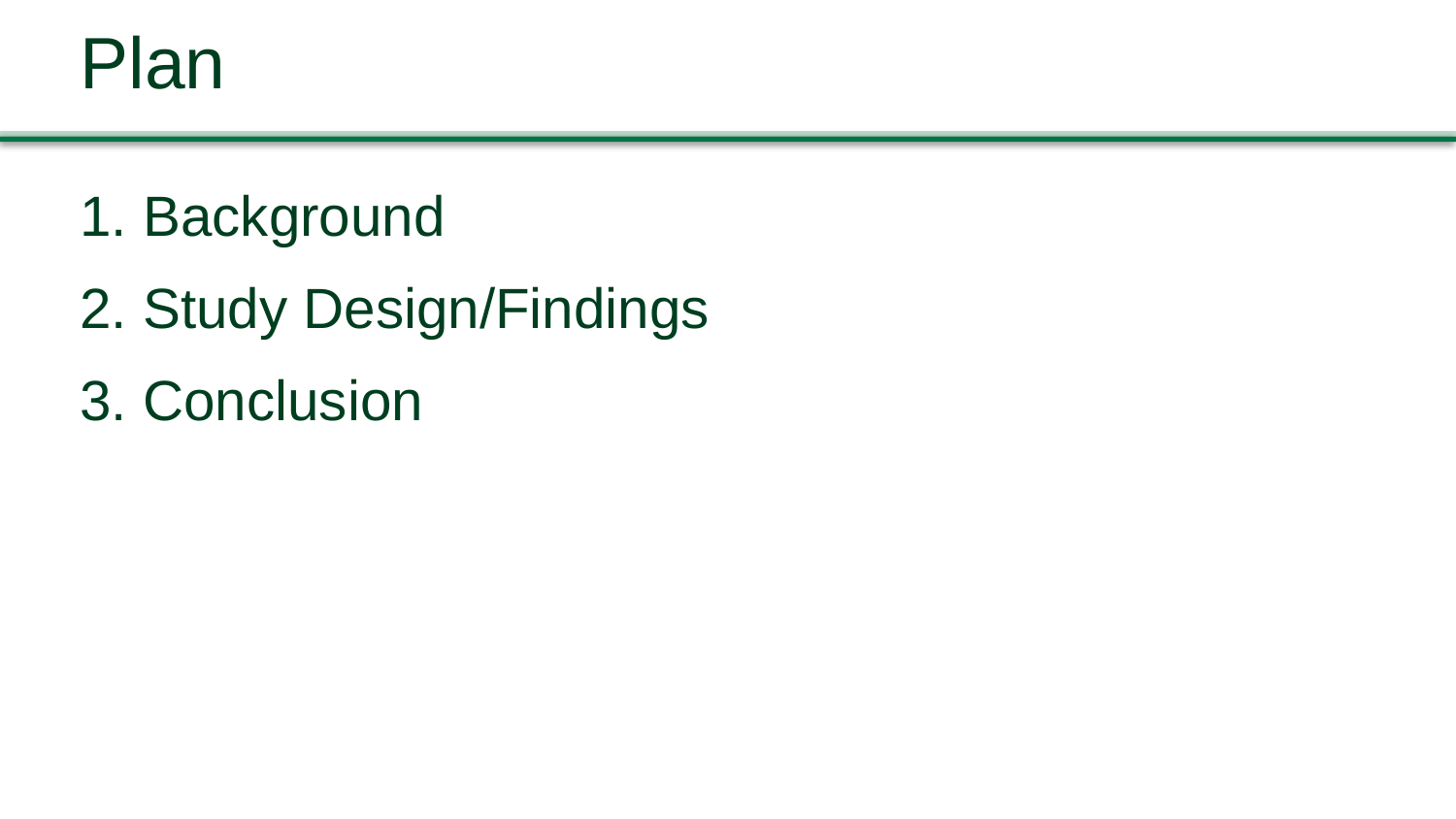

# Plan
1. Background
2. Study Design/Findings
3. Conclusion